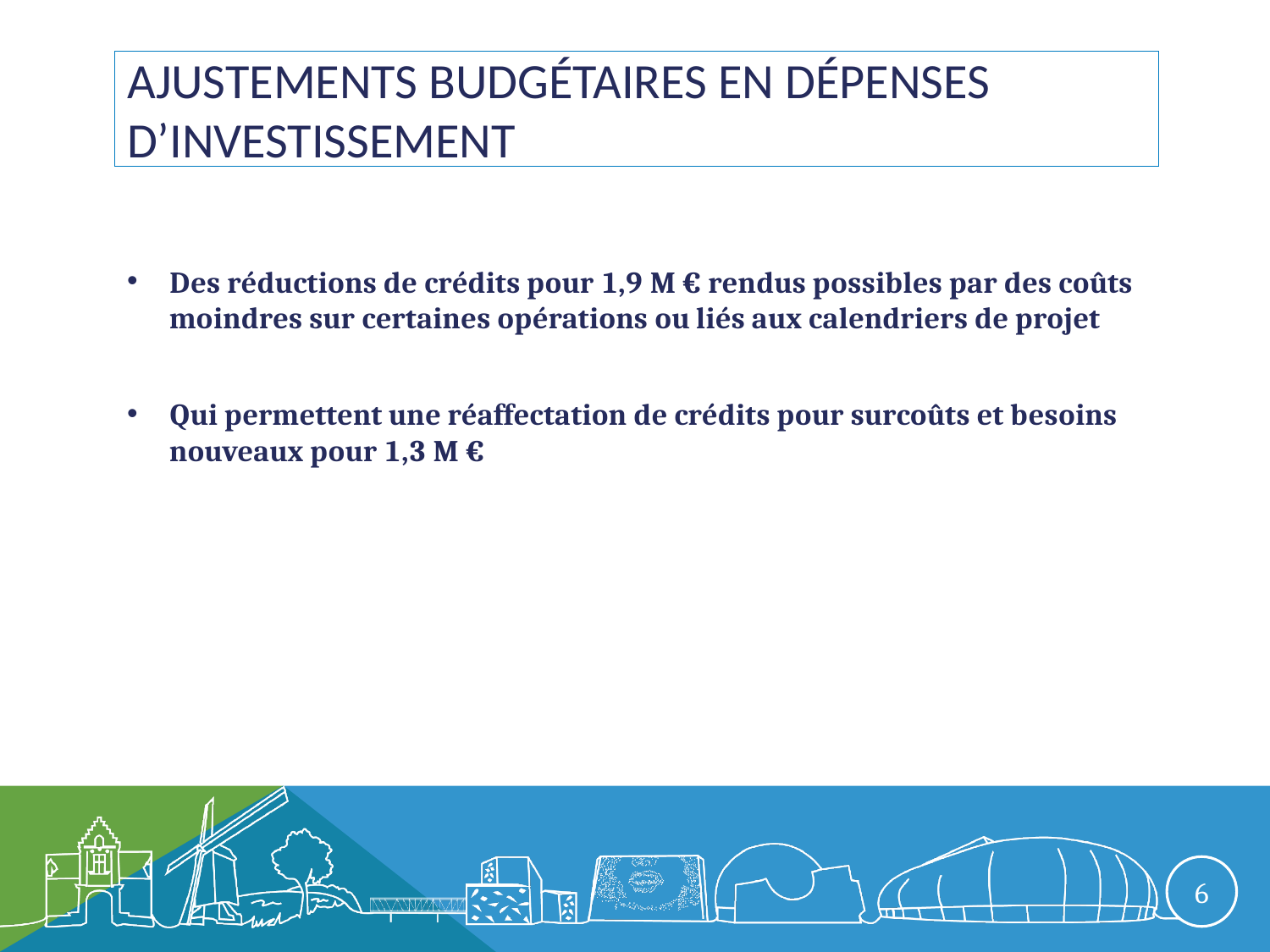

# Ajustements budgétaires en dépenses d’investissement
Des réductions de crédits pour 1,9 M € rendus possibles par des coûts moindres sur certaines opérations ou liés aux calendriers de projet

Qui permettent une réaffectation de crédits pour surcoûts et besoins nouveaux pour 1,3 M €

6